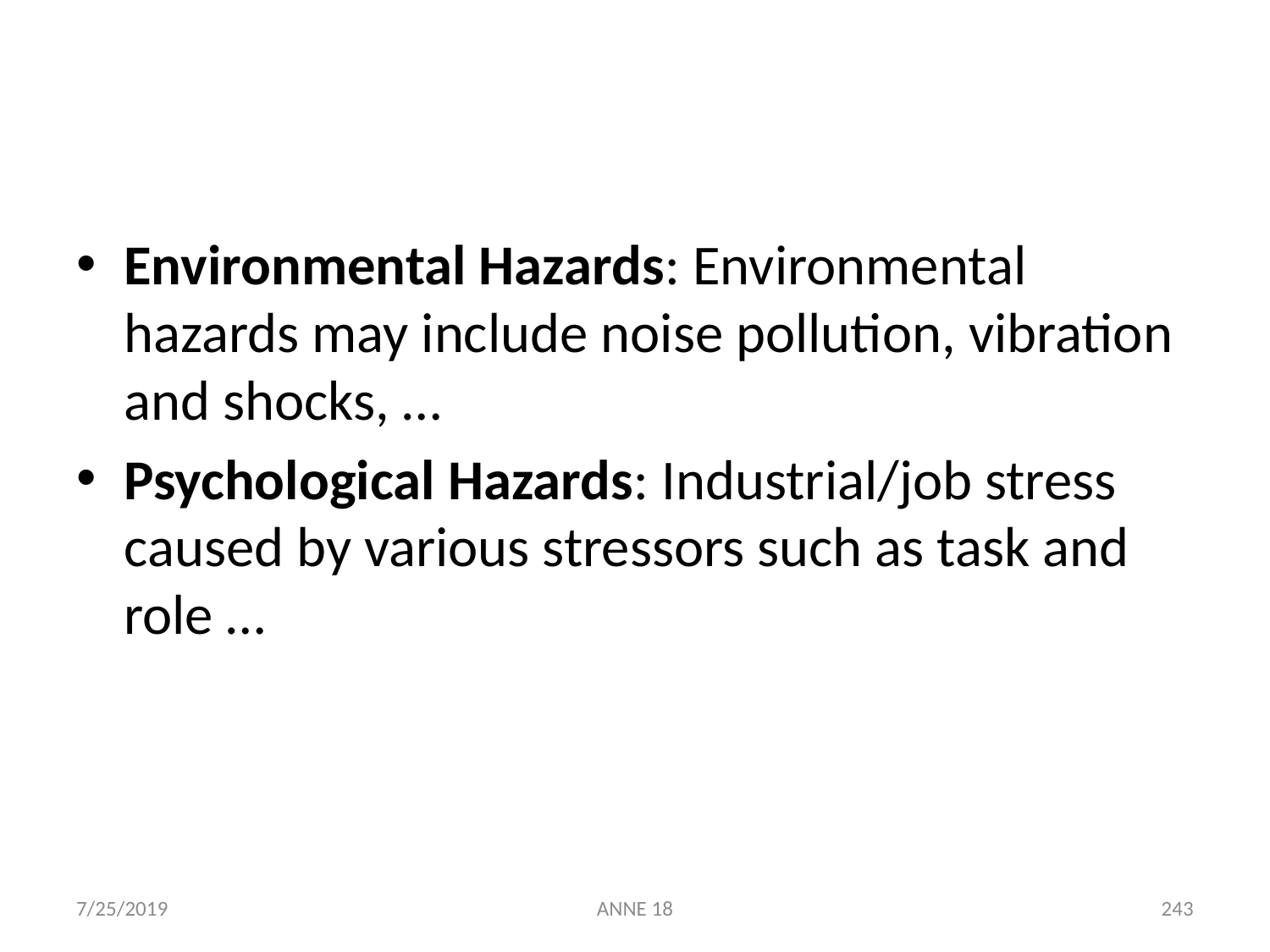

#
Environmental Hazards: Environmental hazards may include noise pollution, vibration and shocks, …
Psychological Hazards: Industrial/job stress caused by various stressors such as task and role …

7/25/2019
ANNE 18
243